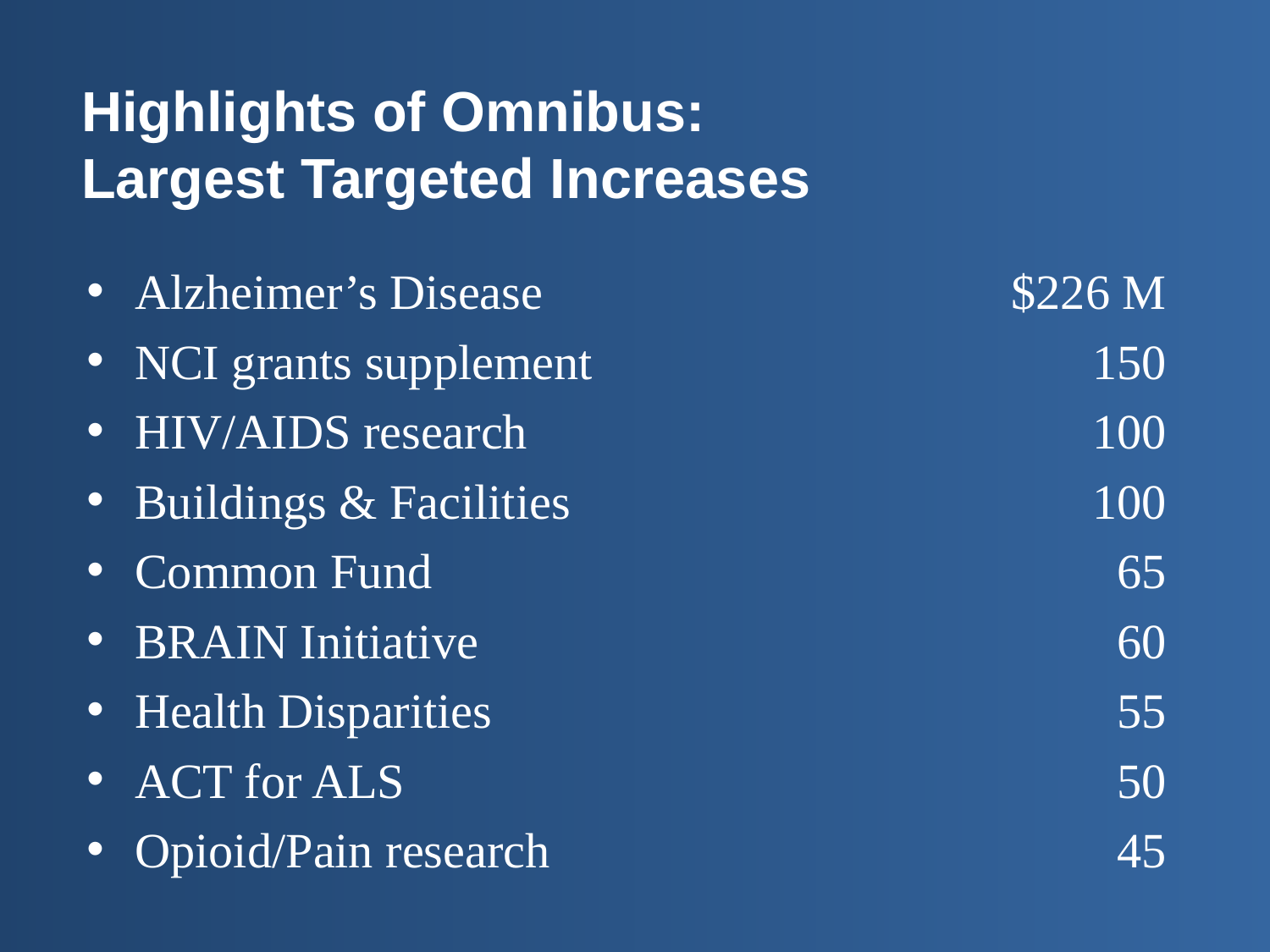

# Highlights of Omnibus: Largest Targeted Increases
Alzheimer’s Disease	$226 M
NCI grants supplement	150
HIV/AIDS research	100
Buildings & Facilities	100
Common Fund	65
BRAIN Initiative	60
Health Disparities	55
ACT for ALS	50
Opioid/Pain research	45